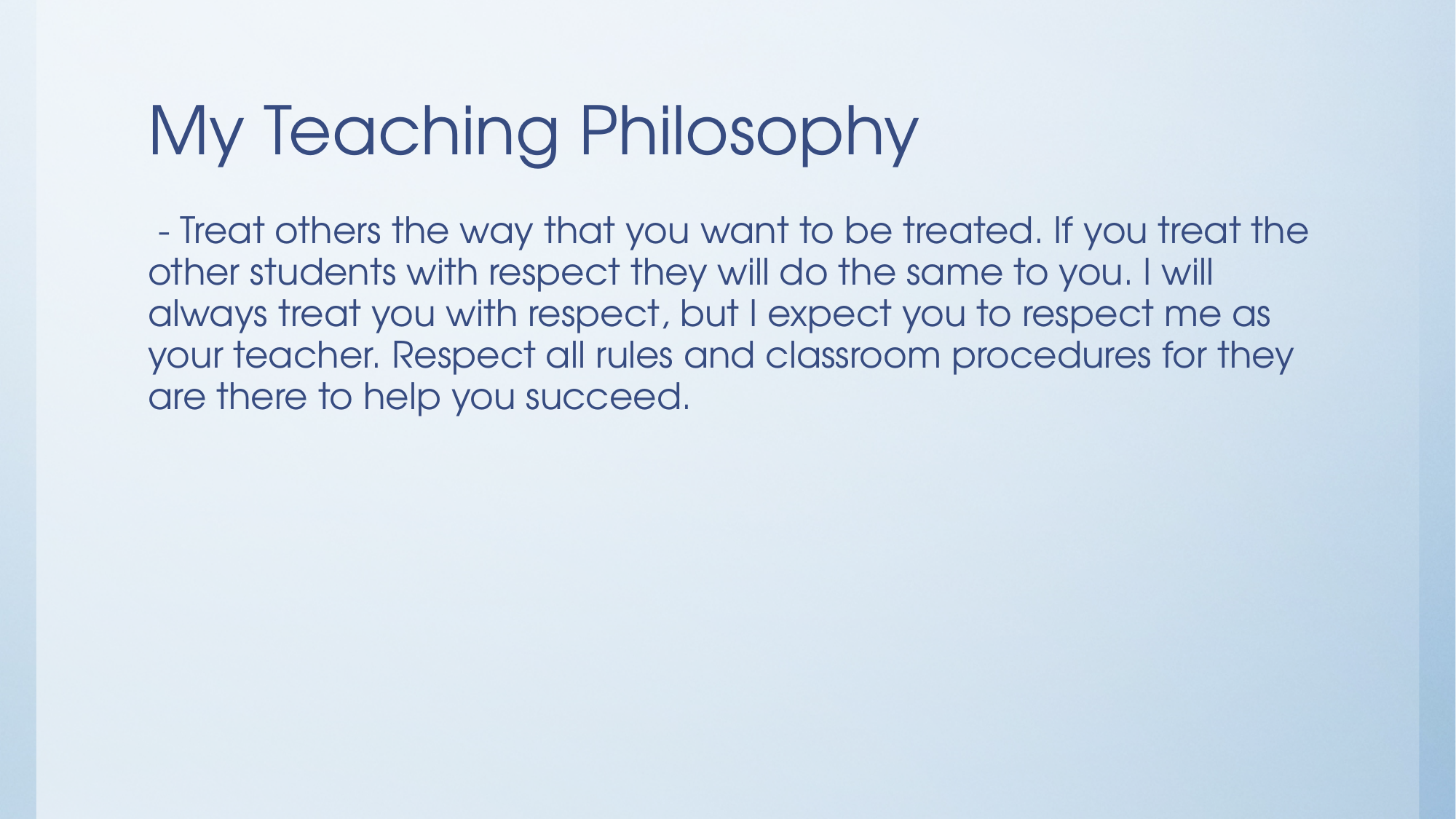

# My Teaching Philosophy
 - Treat others the way that you want to be treated. If you treat the other students with respect they will do the same to you. I will always treat you with respect, but I expect you to respect me as your teacher. Respect all rules and classroom procedures for they are there to help you succeed.